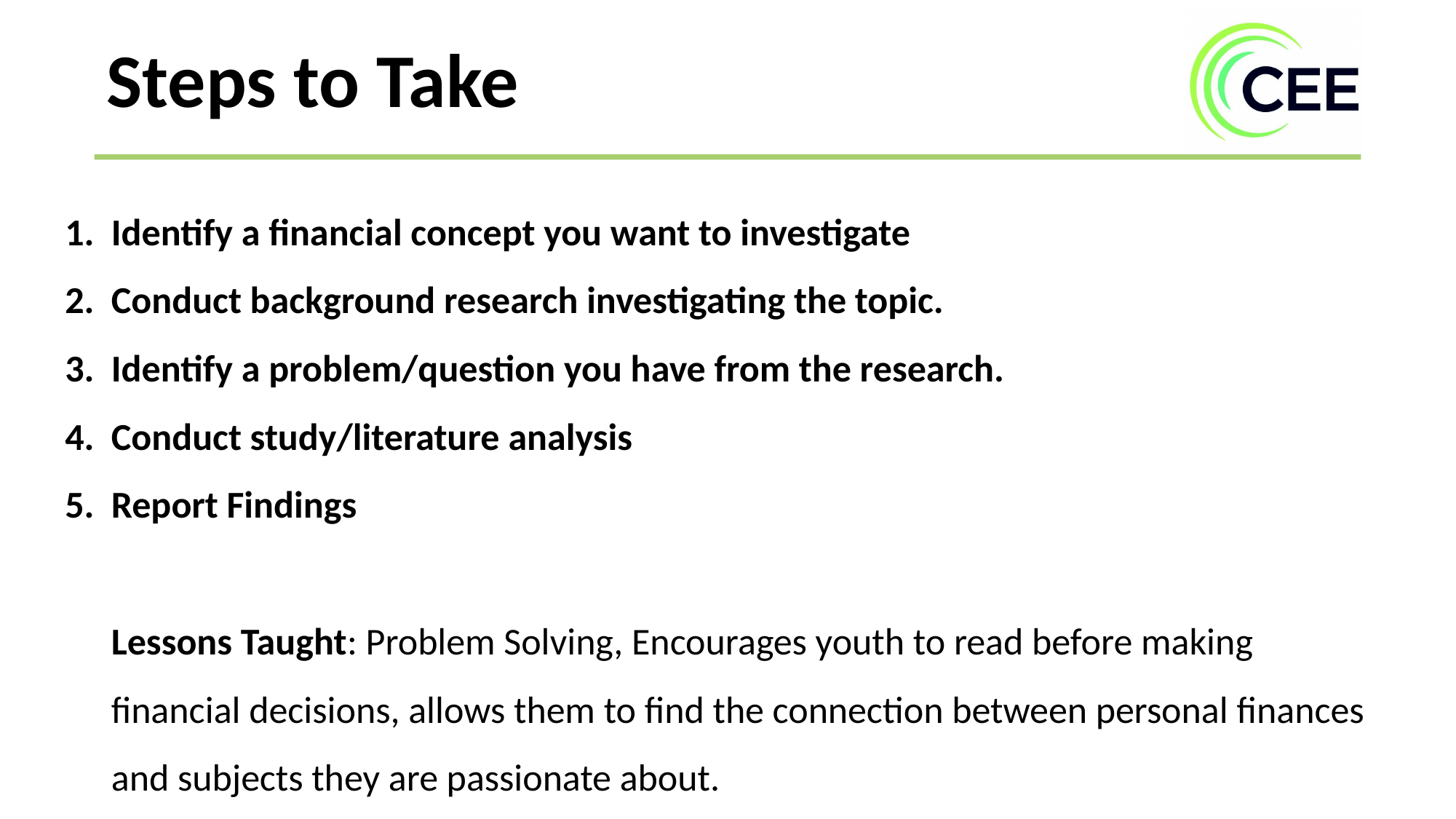

Steps to Take
Identify a financial concept you want to investigate
Conduct background research investigating the topic.
Identify a problem/question you have from the research.
Conduct study/literature analysis
Report Findings

Lessons Taught: Problem Solving, Encourages youth to read before making financial decisions, allows them to find the connection between personal finances and subjects they are passionate about.